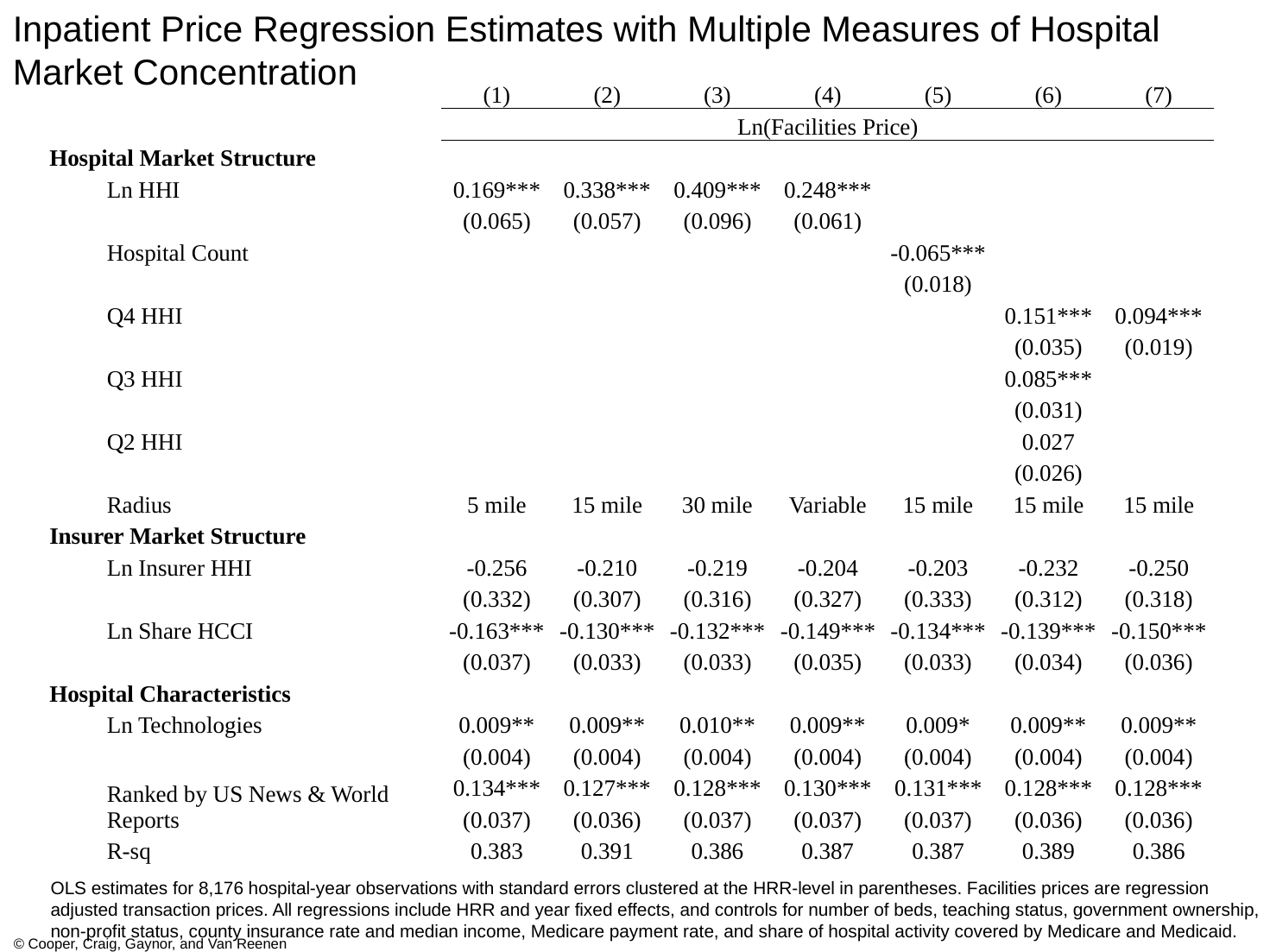

Inpatient Price Regression Estimates with Multiple Measures of Hospital Market Concentration
|  |  | (1) | (2) | (3) | (4) | (5) | (6) | (7) |
| --- | --- | --- | --- | --- | --- | --- | --- | --- |
|  |  | Ln(Facilities Price) |  |  |  |  |  |  |
| Hospital Market Structure |  |  |  |  |  |  |  |  |
|  | Ln HHI | 0.169\*\*\* | 0.338\*\*\* | 0.409\*\*\* | 0.248\*\*\* |  |  |  |
|  |  | (0.065) | (0.057) | (0.096) | (0.061) |  |  |  |
|  | Hospital Count |  |  |  |  | -0.065\*\*\* |  |  |
|  |  |  |  |  |  | (0.018) |  |  |
|  | Q4 HHI |  |  |  |  |  | 0.151\*\*\* | 0.094\*\*\* |
|  |  |  |  |  |  |  | (0.035) | (0.019) |
|  | Q3 HHI |  |  |  |  |  | 0.085\*\*\* |  |
|  |  |  |  |  |  |  | (0.031) |  |
|  | Q2 HHI |  |  |  |  |  | 0.027 |  |
|  |  |  |  |  |  |  | (0.026) |  |
|  | Radius | 5 mile | 15 mile | 30 mile | Variable | 15 mile | 15 mile | 15 mile |
| Insurer Market Structure |  |  |  |  |  |  |  |  |
|  | Ln Insurer HHI | -0.256 | -0.210 | -0.219 | -0.204 | -0.203 | -0.232 | -0.250 |
|  |  | (0.332) | (0.307) | (0.316) | (0.327) | (0.333) | (0.312) | (0.318) |
|  | Ln Share HCCI | -0.163\*\*\* | -0.130\*\*\* | -0.132\*\*\* | -0.149\*\*\* | -0.134\*\*\* | -0.139\*\*\* | -0.150\*\*\* |
|  |  | (0.037) | (0.033) | (0.033) | (0.035) | (0.033) | (0.034) | (0.036) |
| Hospital Characteristics |  |  |  |  |  |  |  |  |
|  | Ln Technologies | 0.009\*\* | 0.009\*\* | 0.010\*\* | 0.009\*\* | 0.009\* | 0.009\*\* | 0.009\*\* |
|  |  | (0.004) | (0.004) | (0.004) | (0.004) | (0.004) | (0.004) | (0.004) |
|  | Ranked by US News & World Reports | 0.134\*\*\* | 0.127\*\*\* | 0.128\*\*\* | 0.130\*\*\* | 0.131\*\*\* | 0.128\*\*\* | 0.128\*\*\* |
|  |  | (0.037) | (0.036) | (0.037) | (0.037) | (0.037) | (0.036) | (0.036) |
|  | R-sq | 0.383 | 0.391 | 0.386 | 0.387 | 0.387 | 0.389 | 0.386 |
|  |  |  |  |  |  |  |  |  |
OLS estimates for 8,176 hospital-year observations with standard errors clustered at the HRR-level in parentheses. Facilities prices are regression adjusted transaction prices. All regressions include HRR and year fixed effects, and controls for number of beds, teaching status, government ownership, non-profit status, county insurance rate and median income, Medicare payment rate, and share of hospital activity covered by Medicare and Medicaid.

© Cooper, Craig, Gaynor, and Van Reenen